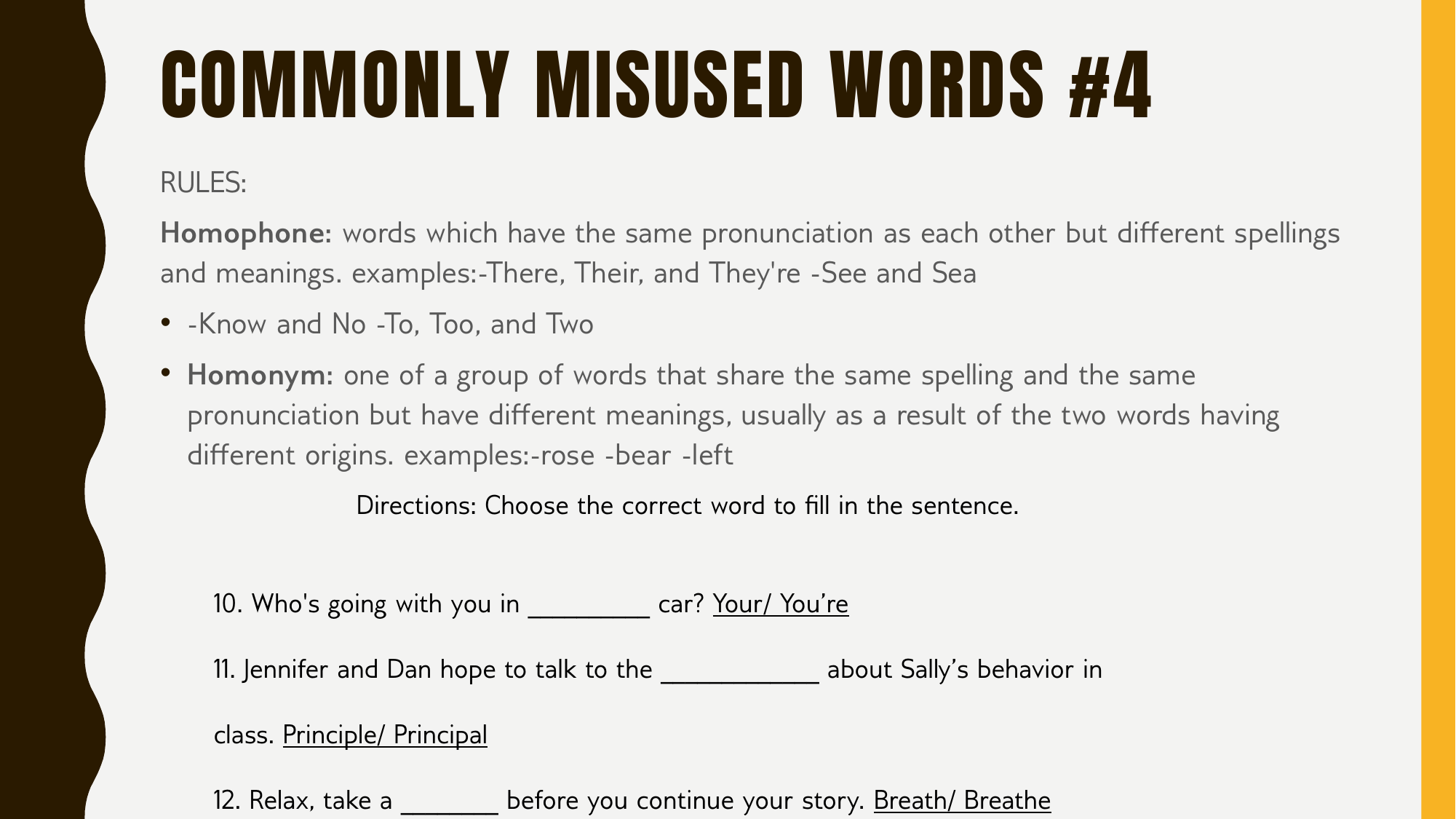

# Commonly misused words #4
RULES:
Homophone: words which have the same pronunciation as each other but different spellings and meanings. examples:-There, Their, and They're -See and Sea
-Know and No -To, Too, and Two
Homonym: one of a group of words that share the same spelling and the same pronunciation but have different meanings, usually as a result of the two words having different origins. examples:-rose -bear -left

Directions: Choose the correct word to fill in the sentence.
10. Who's going with you in __________ car? Your/ You’re
11. Jennifer and Dan hope to talk to the _____________ about Sally’s behavior in class. Principle/ Principal
12. Relax, take a ________ before you continue your story. Breath/ Breathe